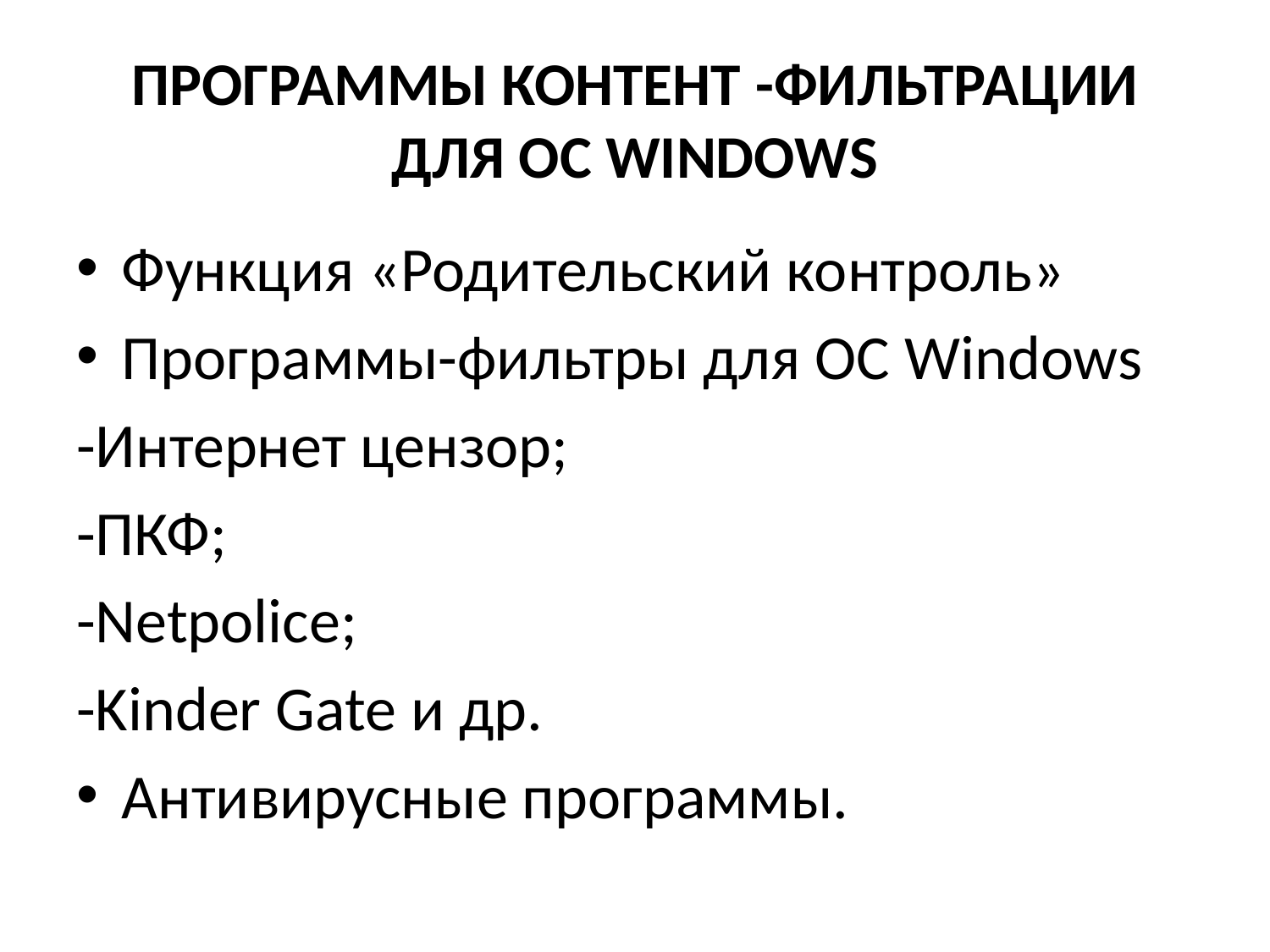

# ПРОГРАММЫ КОНТЕНТ -ФИЛЬТРАЦИИ ДЛЯ ОС WINDOWS
Функция «Родительский контроль»
Программы-фильтры для ОС Windows
-Интернет цензор;
-ПКФ;
-Netpolice;
-Kinder Gate и др.
Антивирусные программы.